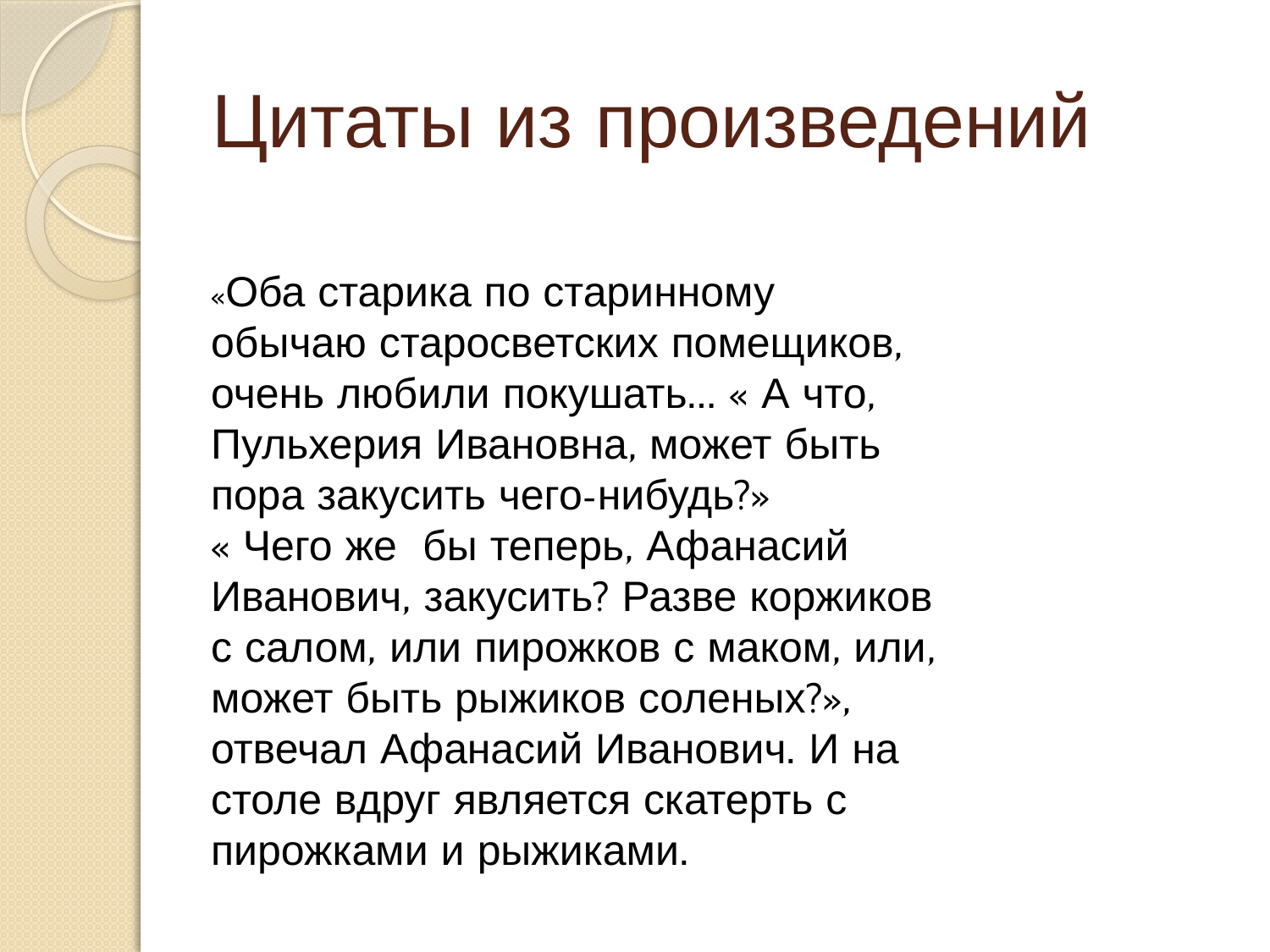

# Цитаты из произведений

«Оба старика по старинному обычаю старосветских помещиков, очень любили покушать… « А что, Пульхерия Ивановна, может быть пора закусить чего-нибудь?»
« Чего же  бы теперь, Афанасий Иванович, закусить? Разве коржиков с салом, или пирожков с маком, или, может быть рыжиков соленых?», отвечал Афанасий Иванович. И на столе вдруг является скатерть с пирожками и рыжиками.